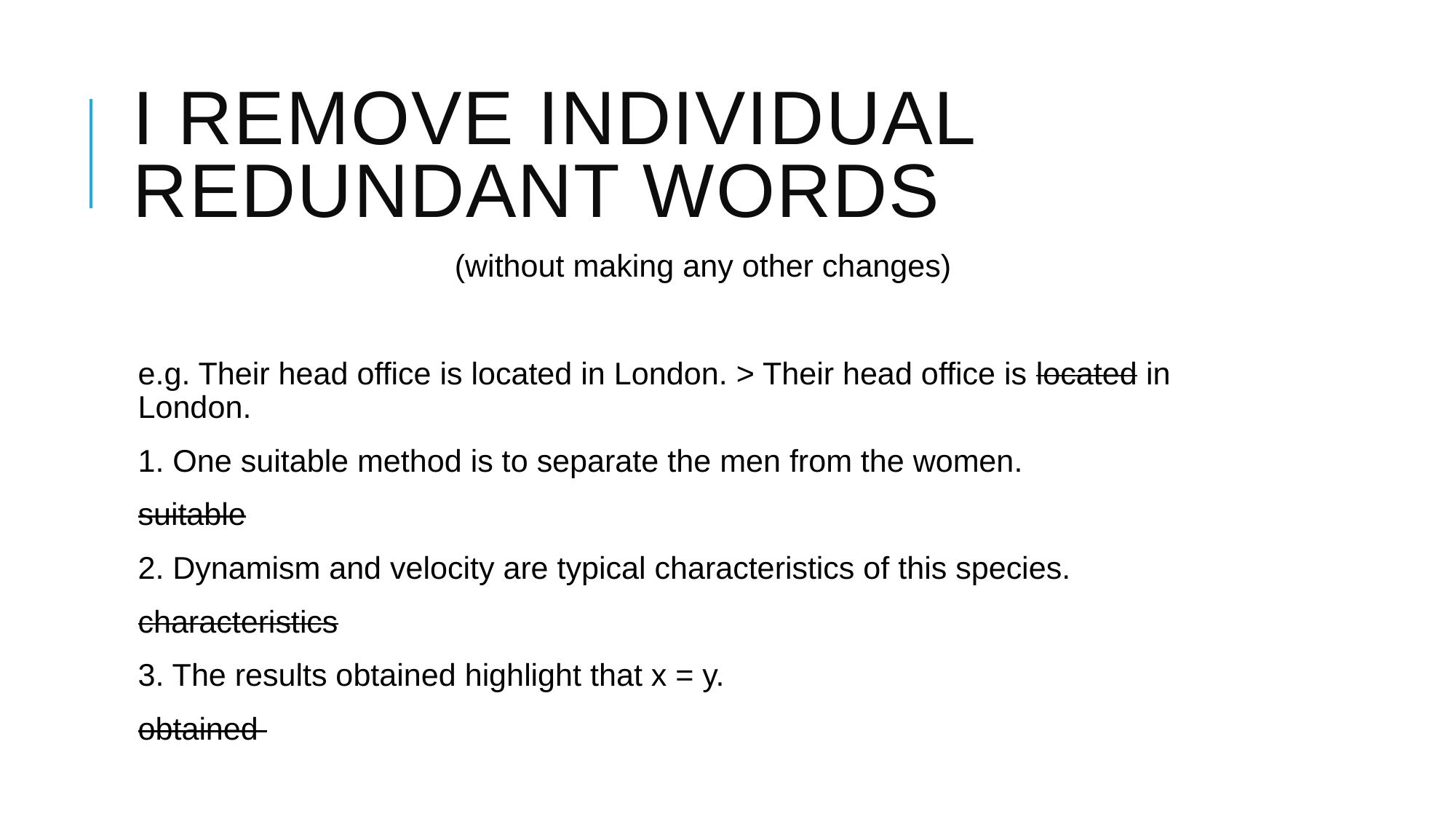

# I remove individual redundant words
(without making any other changes)

e.g. Their head office is located in London. > Their head office is located in London.
1. One suitable method is to separate the men from the women.
suitable
2. Dynamism and velocity are typical characteristics of this species.
characteristics
3. The results obtained highlight that x = y.
obtained